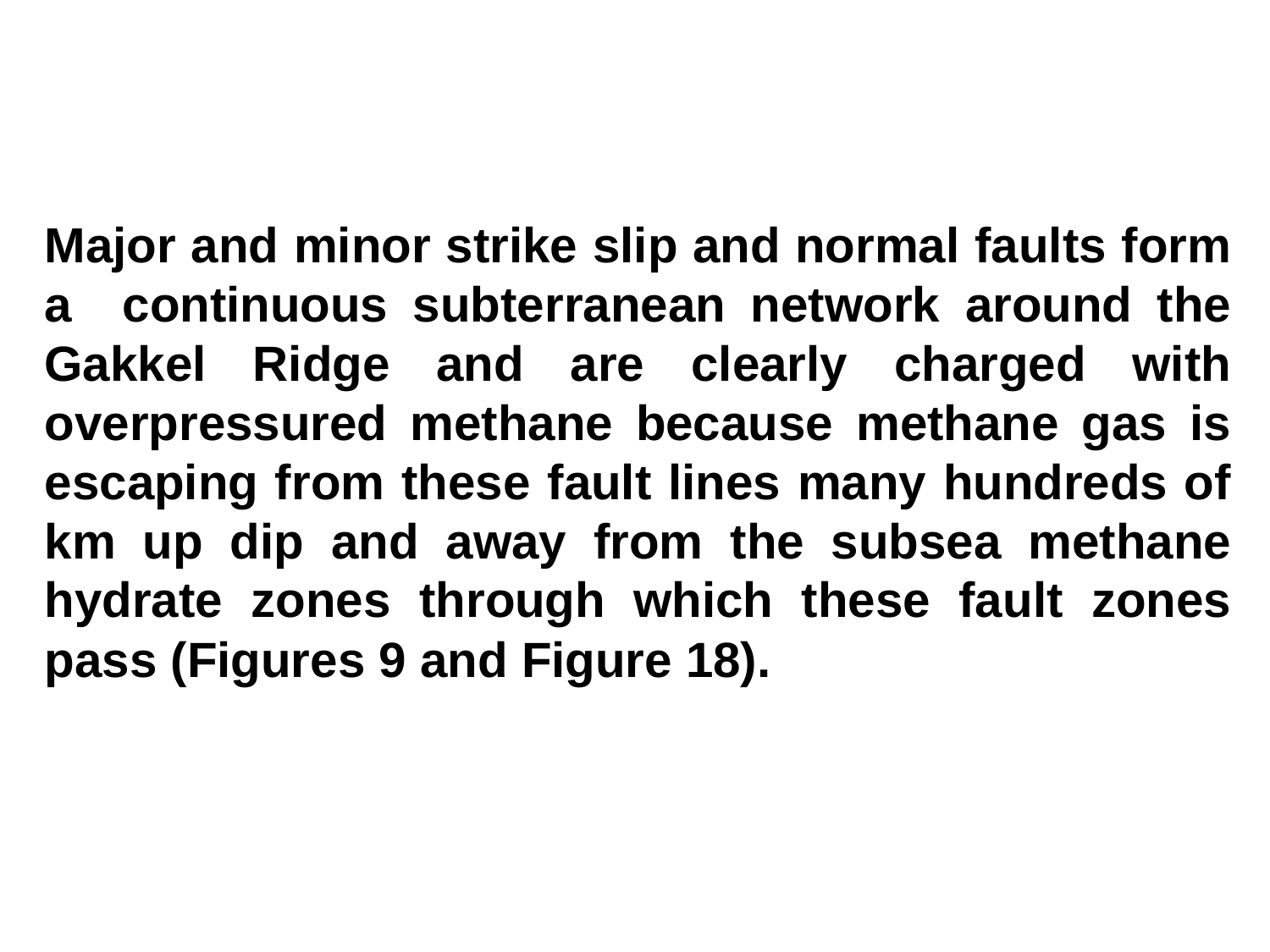

Major and minor strike slip and normal faults form a  continuous subterranean network around the Gakkel Ridge and are clearly charged with overpressured methane because methane gas is escaping from these fault lines many hundreds of km up dip and away from the subsea methane hydrate zones through which these fault zones pass (Figures 9 and Figure 18).